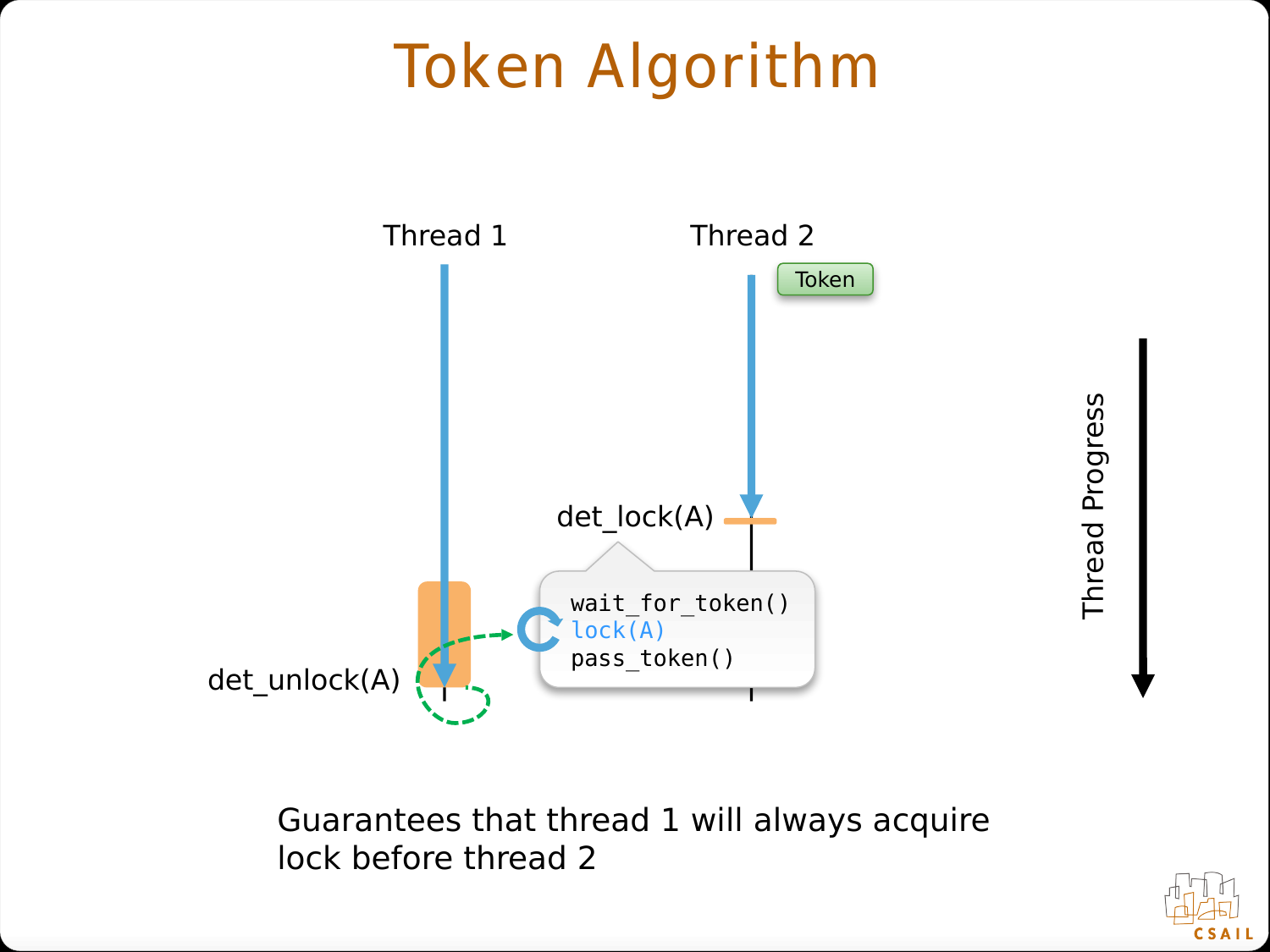

# Token Algorithm
Thread 1
Thread 2
Token

Thread Progress
det_lock(A)

wait_for_token()
lock(A)
pass_token()

det_unlock(A)

Guarantees that thread 1 will always acquire lock before thread 2